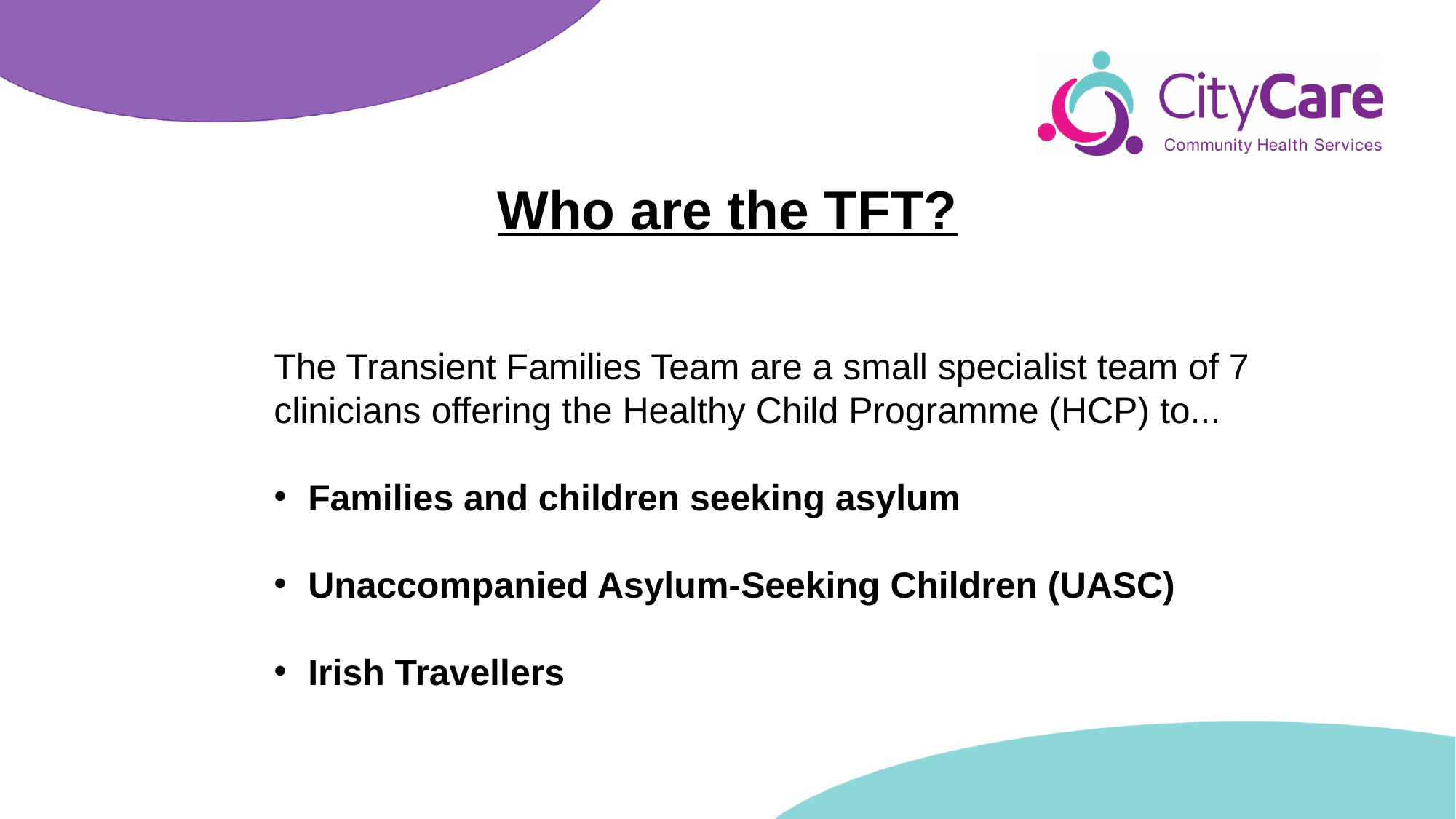

Who are the TFT?
The Transient Families Team are a small specialist team of 7 clinicians offering the Healthy Child Programme (HCP) to...

Families and children seeking asylum

Unaccompanied Asylum-Seeking Children (UASC)

Irish Travellers